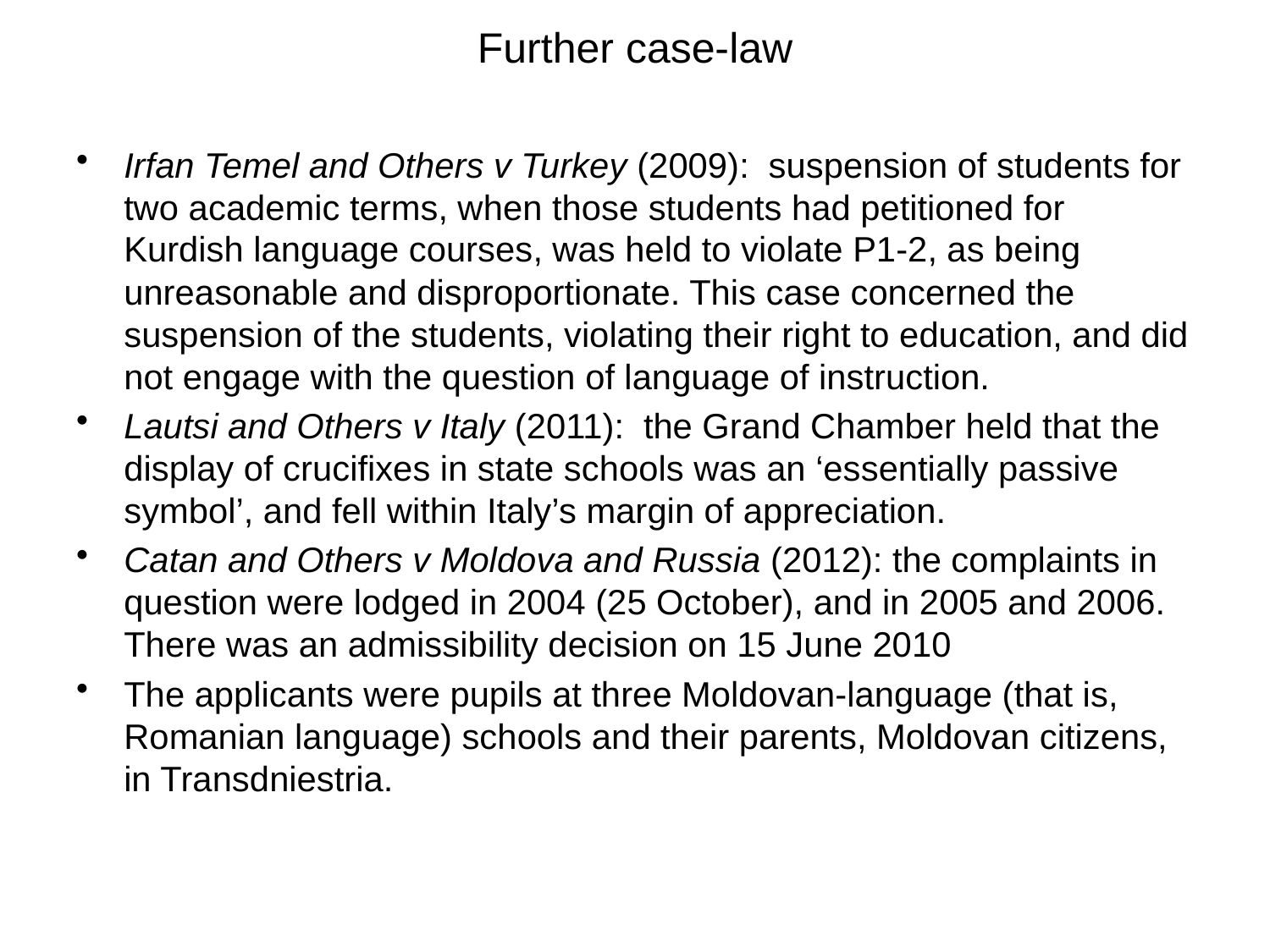

# Further case-law
Irfan Temel and Others v Turkey (2009):  suspension of students for two academic terms, when those students had petitioned for Kurdish language courses, was held to violate P1-2, as being unreasonable and disproportionate. This case concerned the suspension of the students, violating their right to education, and did not engage with the question of language of instruction.
Lautsi and Others v Italy (2011):  the Grand Chamber held that the display of crucifixes in state schools was an ‘essentially passive symbol’, and fell within Italy’s margin of appreciation.
Catan and Others v Moldova and Russia (2012): the complaints in question were lodged in 2004 (25 October), and in 2005 and 2006. There was an admissibility decision on 15 June 2010
The applicants were pupils at three Moldovan-language (that is, Romanian language) schools and their parents, Moldovan citizens, in Transdniestria.